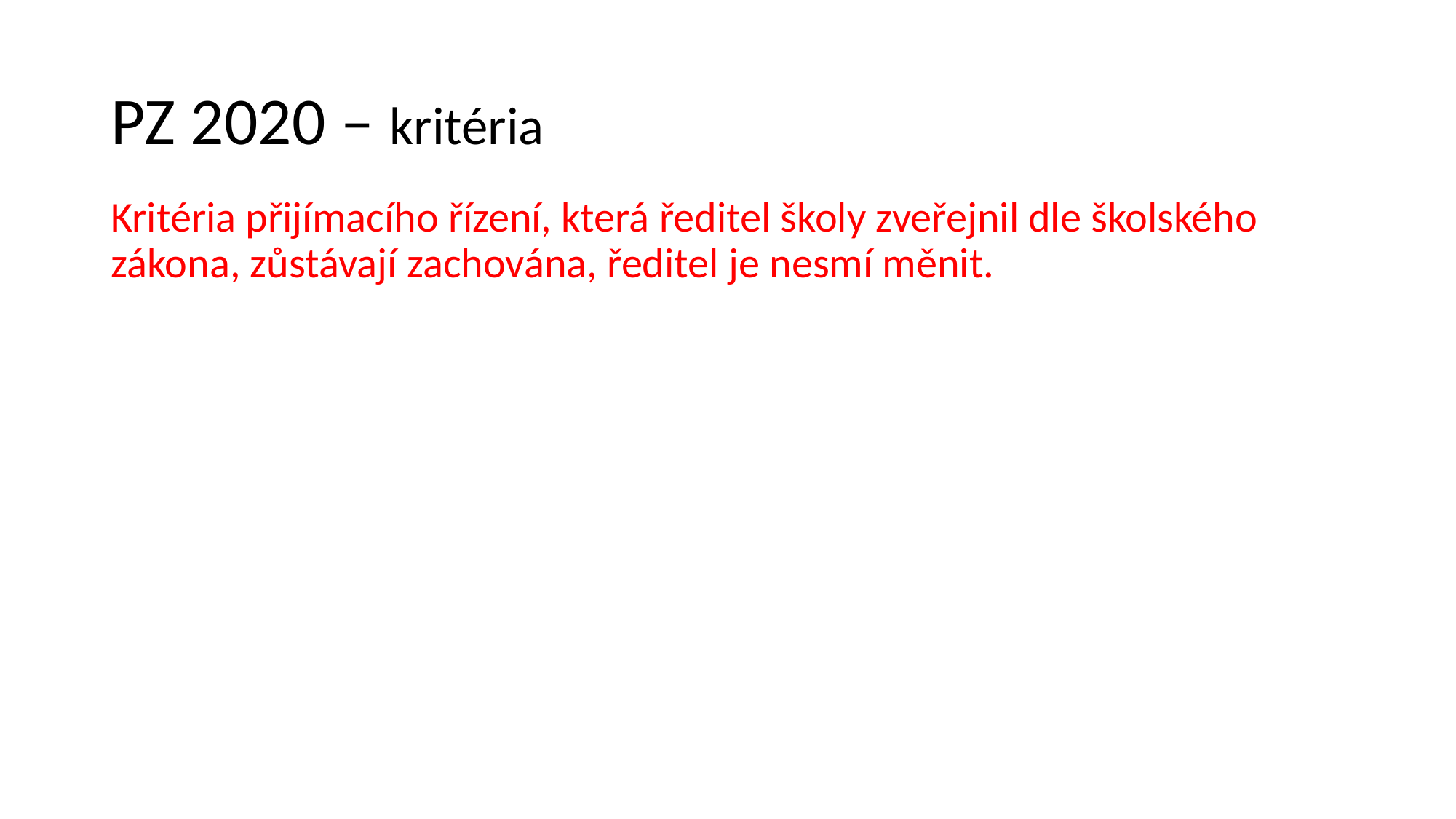

# PZ 2020 – kritéria
Kritéria přijímacího řízení, která ředitel školy zveřejnil dle školského zákona, zůstávají zachována, ředitel je nesmí měnit.